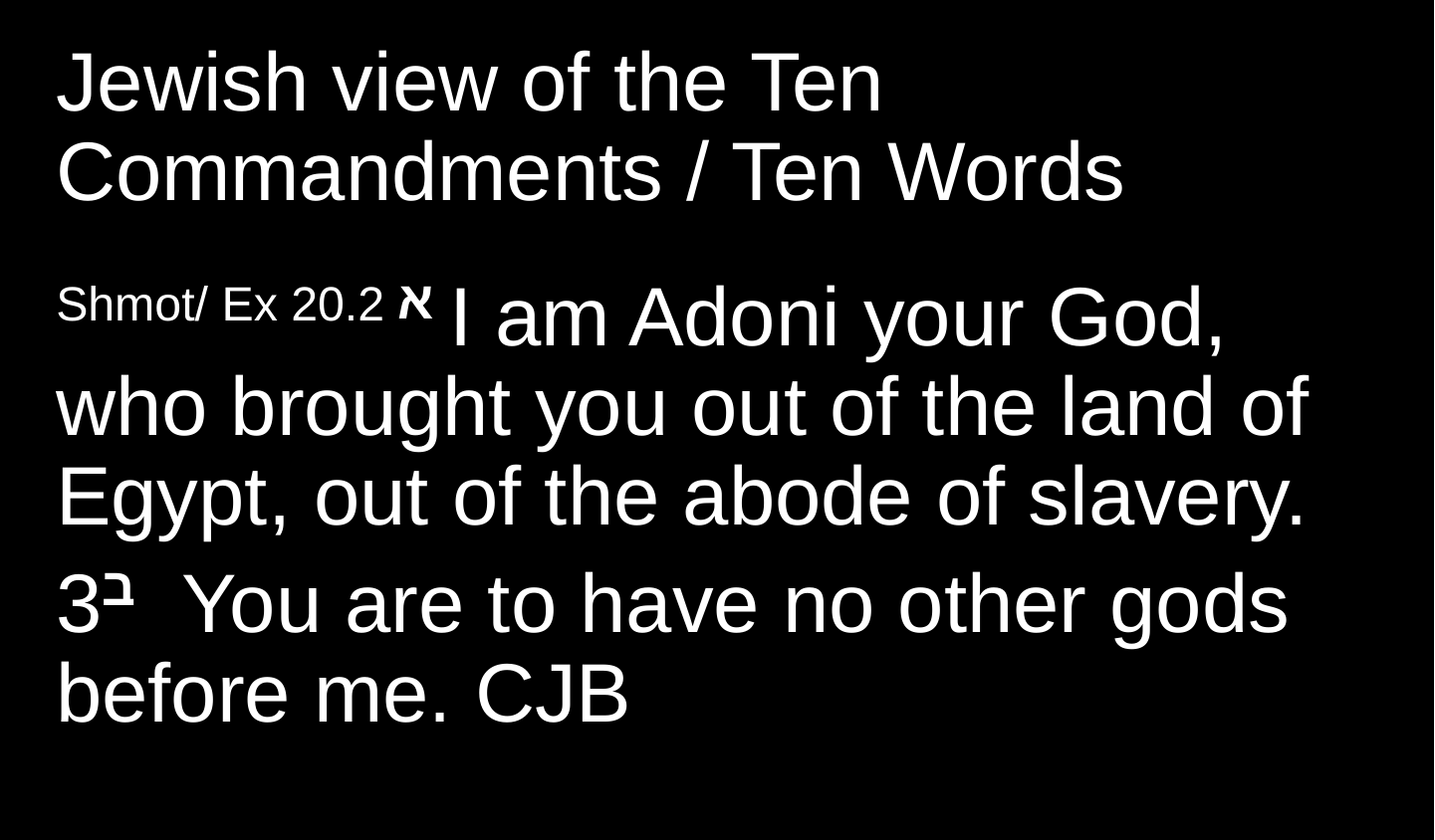

Jewish view of the Ten Commandments / Ten Words

Shmot/ Ex 20.2 א I am Adoni your God, who brought you out of the land of Egypt, out of the abode of slavery.
3ב  You are to have no other gods before me. CJB